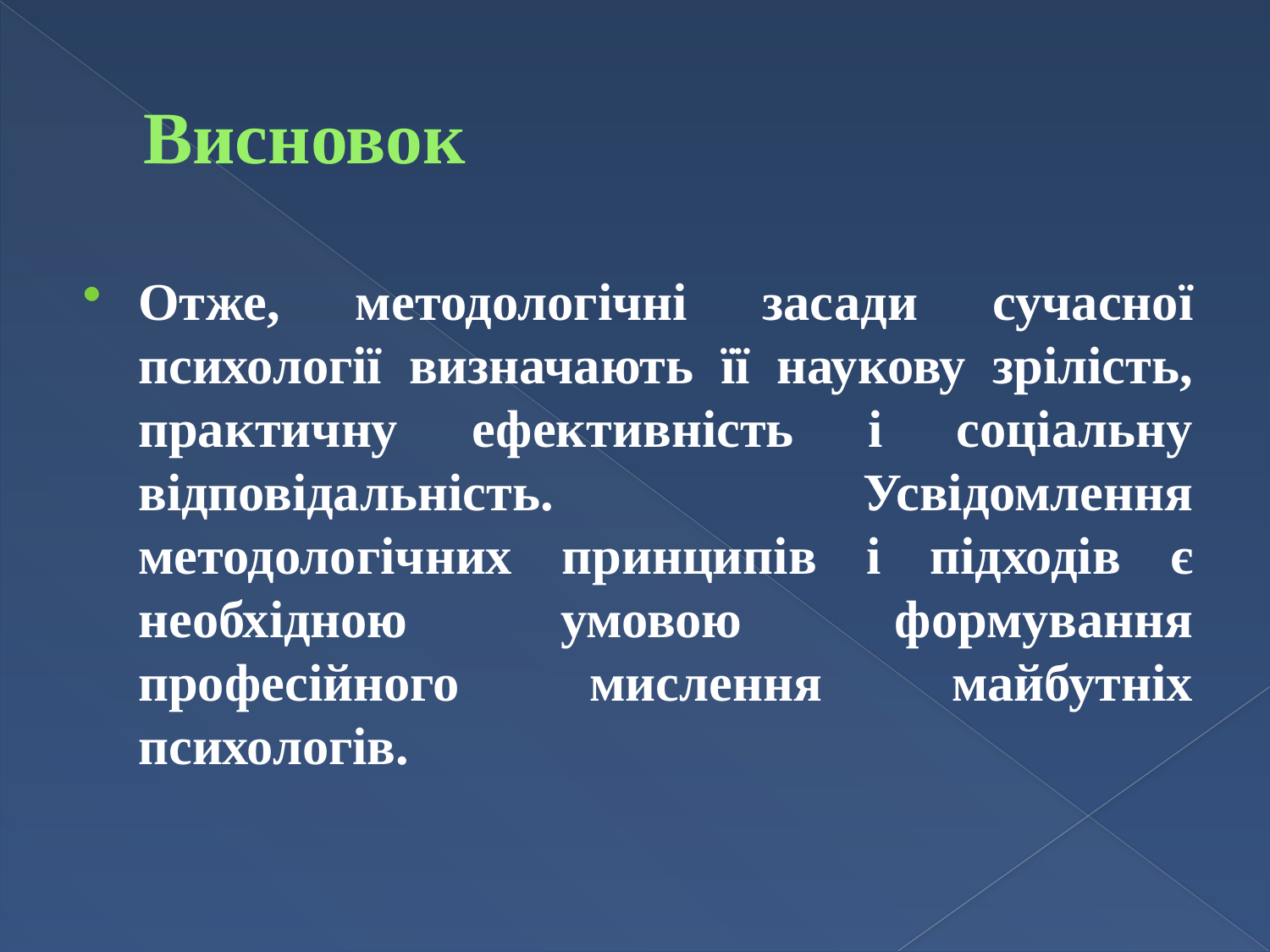

# Висновок
Отже, методологічні засади сучасної психології визначають її наукову зрілість, практичну ефективність і соціальну відповідальність. Усвідомлення методологічних принципів і підходів є необхідною умовою формування професійного мислення майбутніх психологів.